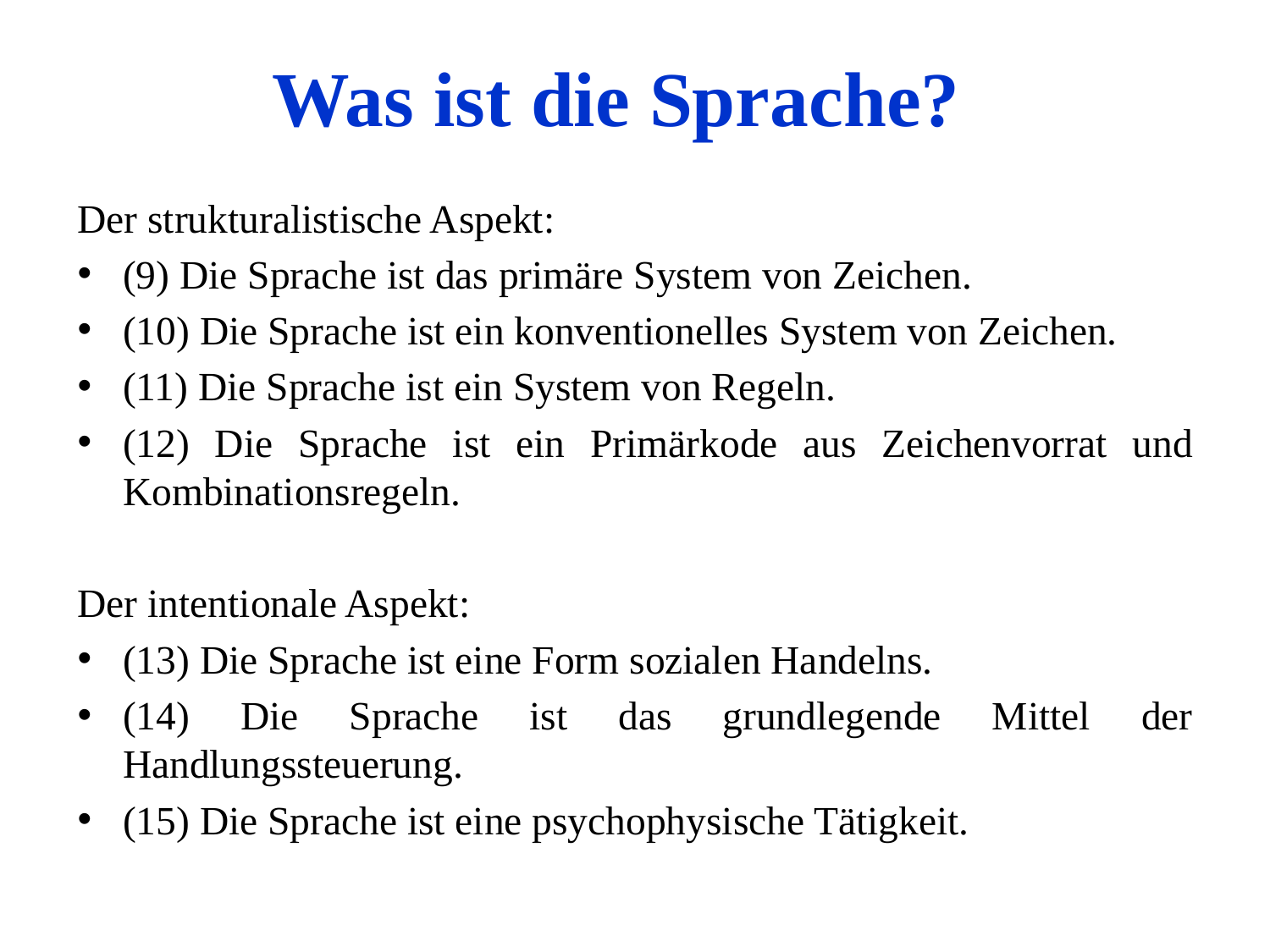

# Was ist die Sprache?
Der strukturalistische Aspekt:
(9) Die Sprache ist das primäre System von Zeichen.
(10) Die Sprache ist ein konventionelles System von Zeichen.
(11) Die Sprache ist ein System von Regeln.
(12) Die Sprache ist ein Primärkode aus Zeichenvorrat und Kombinationsregeln.

Der intentionale Aspekt:
(13) Die Sprache ist eine Form sozialen Handelns.
(14) Die Sprache ist das grundlegende Mittel der Handlungssteuerung.
(15) Die Sprache ist eine psychophysische Tätigkeit.